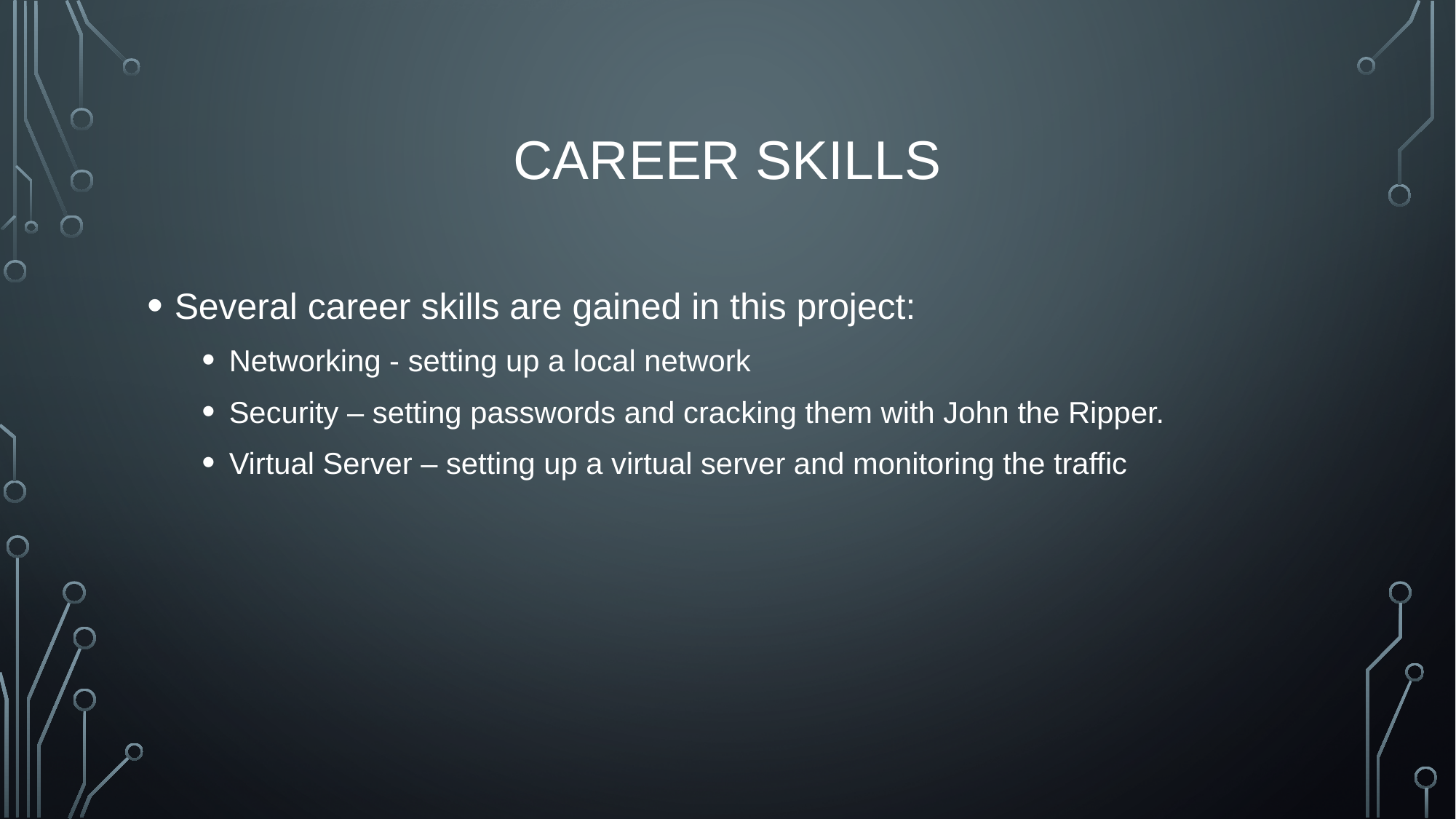

# Career skills
Several career skills are gained in this project:
Networking - setting up a local network
Security – setting passwords and cracking them with John the Ripper.
Virtual Server – setting up a virtual server and monitoring the traffic